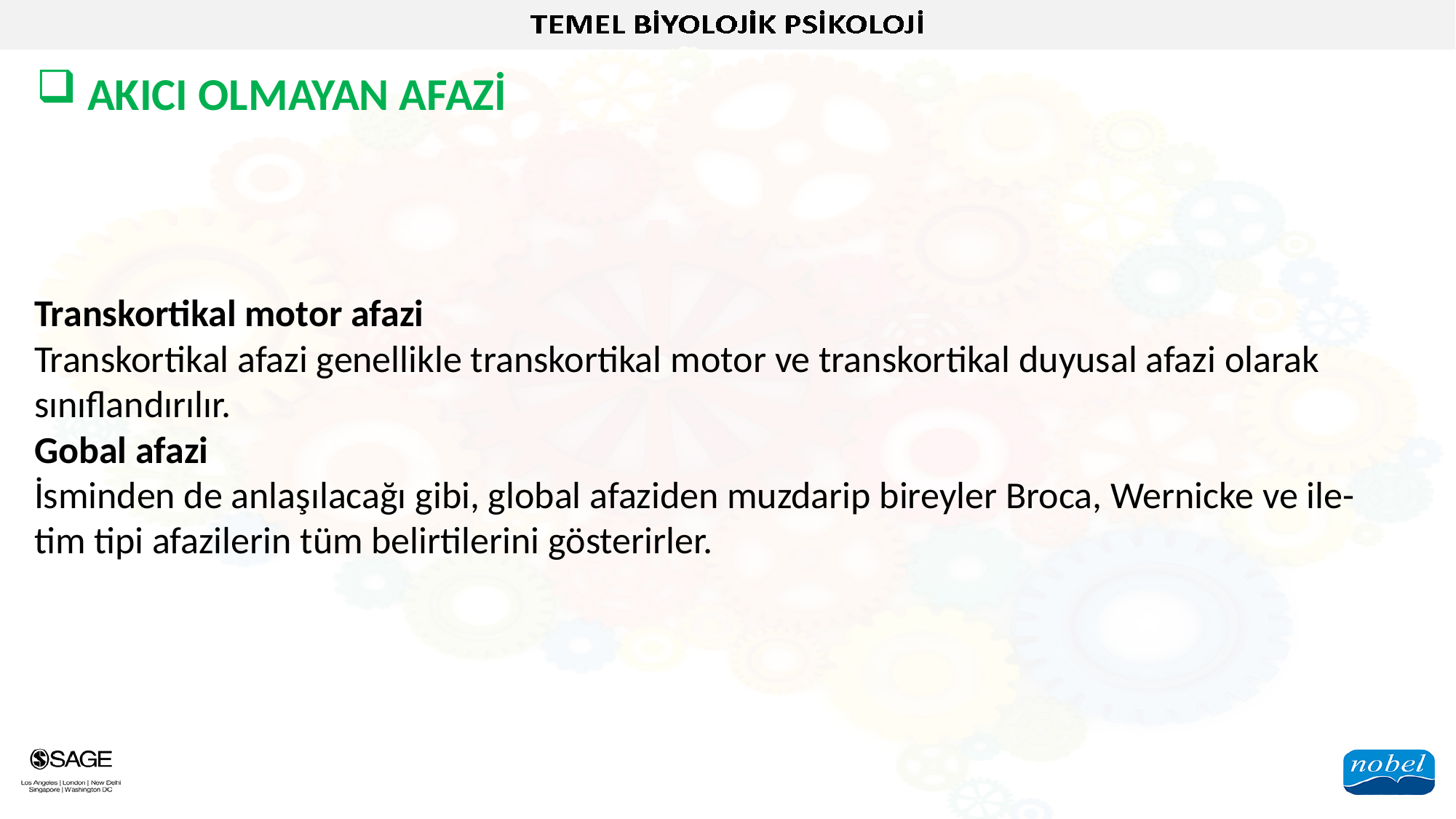

AKICI OLMAYAN AFAZİ
Transkortikal motor afazi
Transkortikal afazi genellikle transkortikal motor ve transkortikal duyusal afazi olarak sınıflandırılır.
Gobal afazi
İsminden de anlaşılacağı gibi, global afaziden muzdarip bireyler Broca, Wernicke ve ile- tim tipi afazilerin tüm belirtilerini gösterirler.